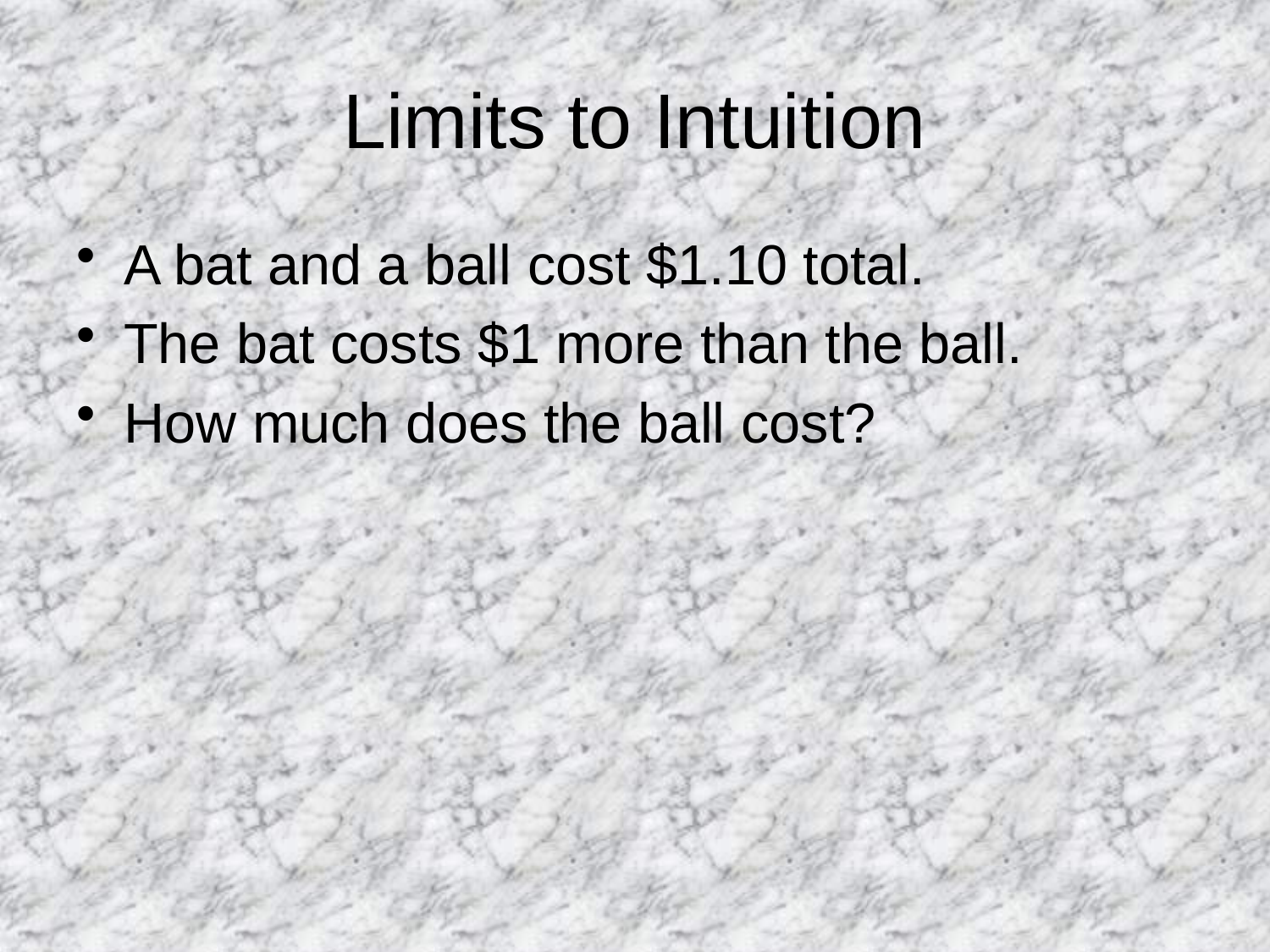

# Limits to Intuition
A bat and a ball cost $1.10 total.
The bat costs $1 more than the ball.
How much does the ball cost?